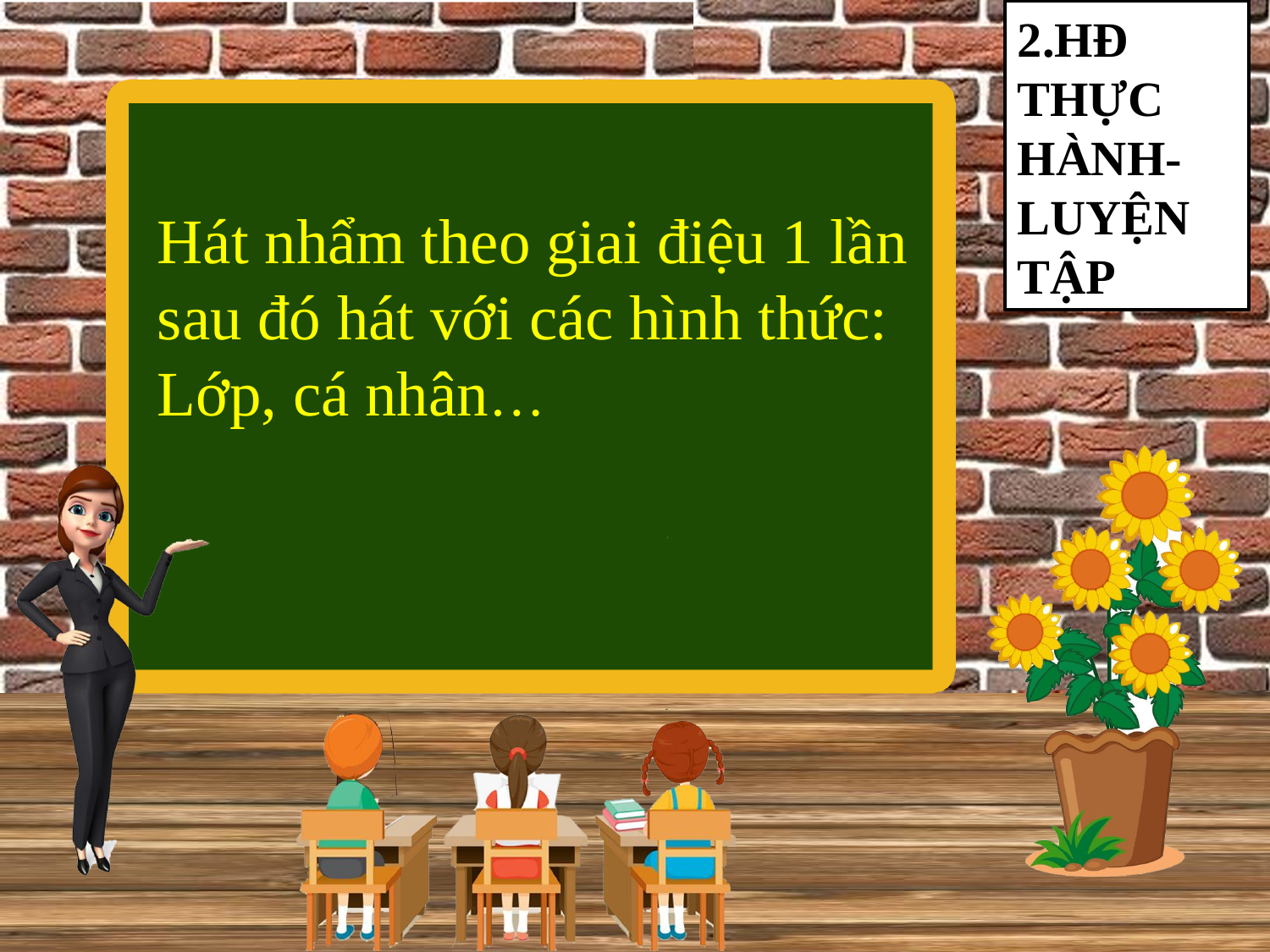

2.HĐ THỰC HÀNH-LUYỆN TẬP
Hát nhẩm theo giai điệu 1 lần sau đó hát với các hình thức:  Lớp, cá nhân…